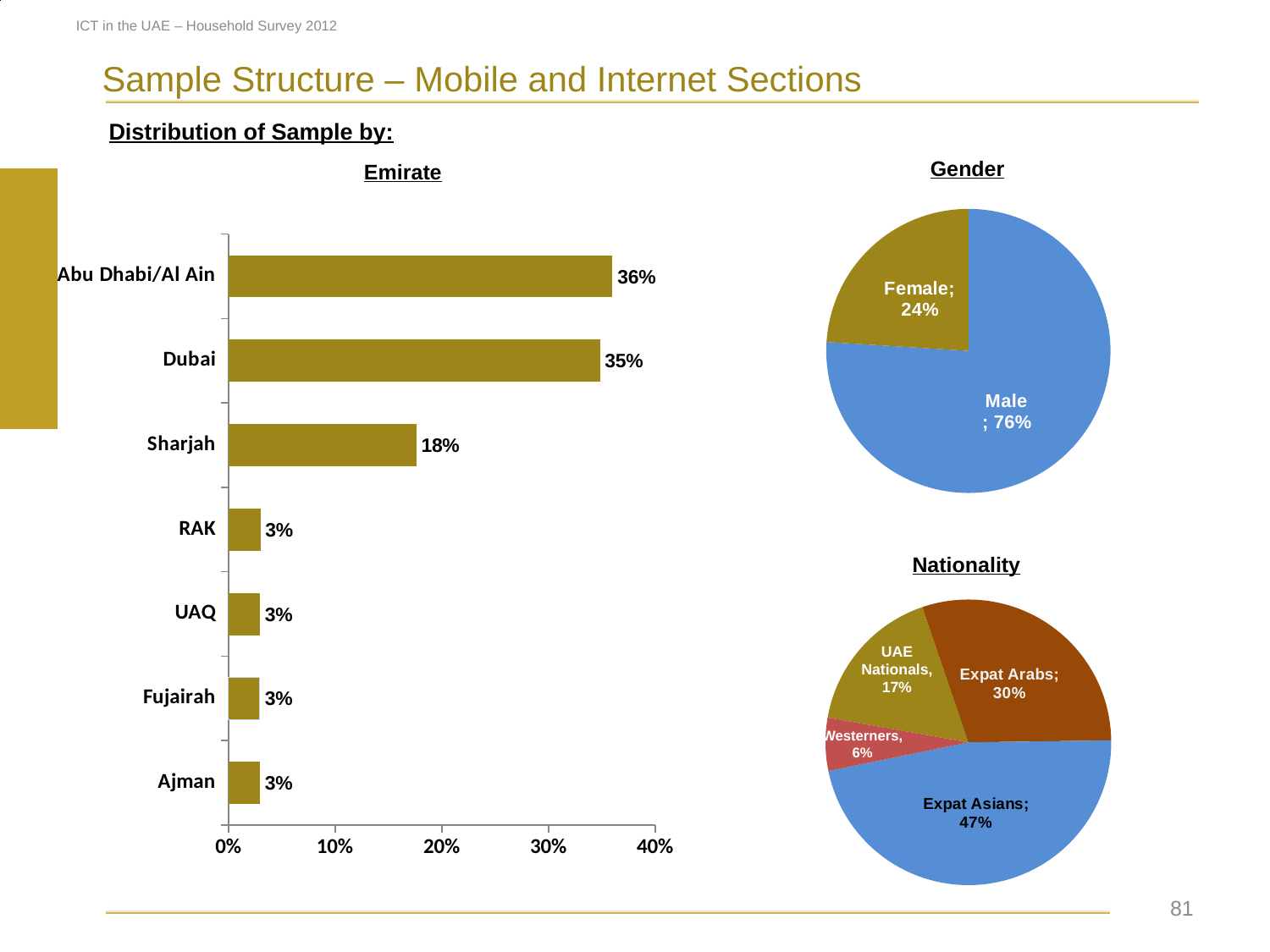

### Chart

| Category | Emirate |
|---|---|
| Dubai | 0.3500000000000003 |
| Abu Dhabi | 0.3500000000000003 |
| Sharjah | 0.18000000000000024 |
| Ajman | 0.030000000000000002 |
| Fujeirah | 0.030000000000000002 |
| Ras Al Khaimah | 0.030000000000000002 |
| Umm Al Quwain | 0.030000000000000002 |

### Chart

| Category | Nationality |
|---|---|
| Emirati | 0.17 |
| Expat Arab | 0.3100000000000024 |
| Expat Asian | 0.46 |
| Westerners/ Other | 0.07000000000000002 |

### Chart

| Category |  |
|---|---|
| Male | 0.7700000000000183 |
| Female | 0.23 |
ICT in the UAE – Household Survey 2012
Sample Structure – Mobile and Internet Sections
Distribution of Sample by:
Gender
Emirate

### Chart

| Category | 2012 |
|---|---|
| Male  | 0.760000000000003 |
| Female | 0.2400000000000002 |

### Chart

| Category | 2012 |
|---|---|
| Ajman | 0.029339853300733493 |
| Fujairah | 0.029339853300733493 |
| UAQ | 0.029339853300733493 |
| RAK | 0.02982885085574572 |
| Sharjah | 0.1760391198044015 |
| Dubai | 0.3481662591687043 |
| Abu Dhabi/Al Ain | 0.3600000000000003 |
Nationality

### Chart

| Category |
|---|

### Chart

| Category | 2012 |
|---|---|
| UAE Nationals | 0.17 |
| Expat Arabs | 0.3000000000000003 |
| Expat Asians | 0.4700000000000001 |
| Westerner | 0.06000000000000003 |
UAE Nationals, 17%
Westerners, 6%
  81